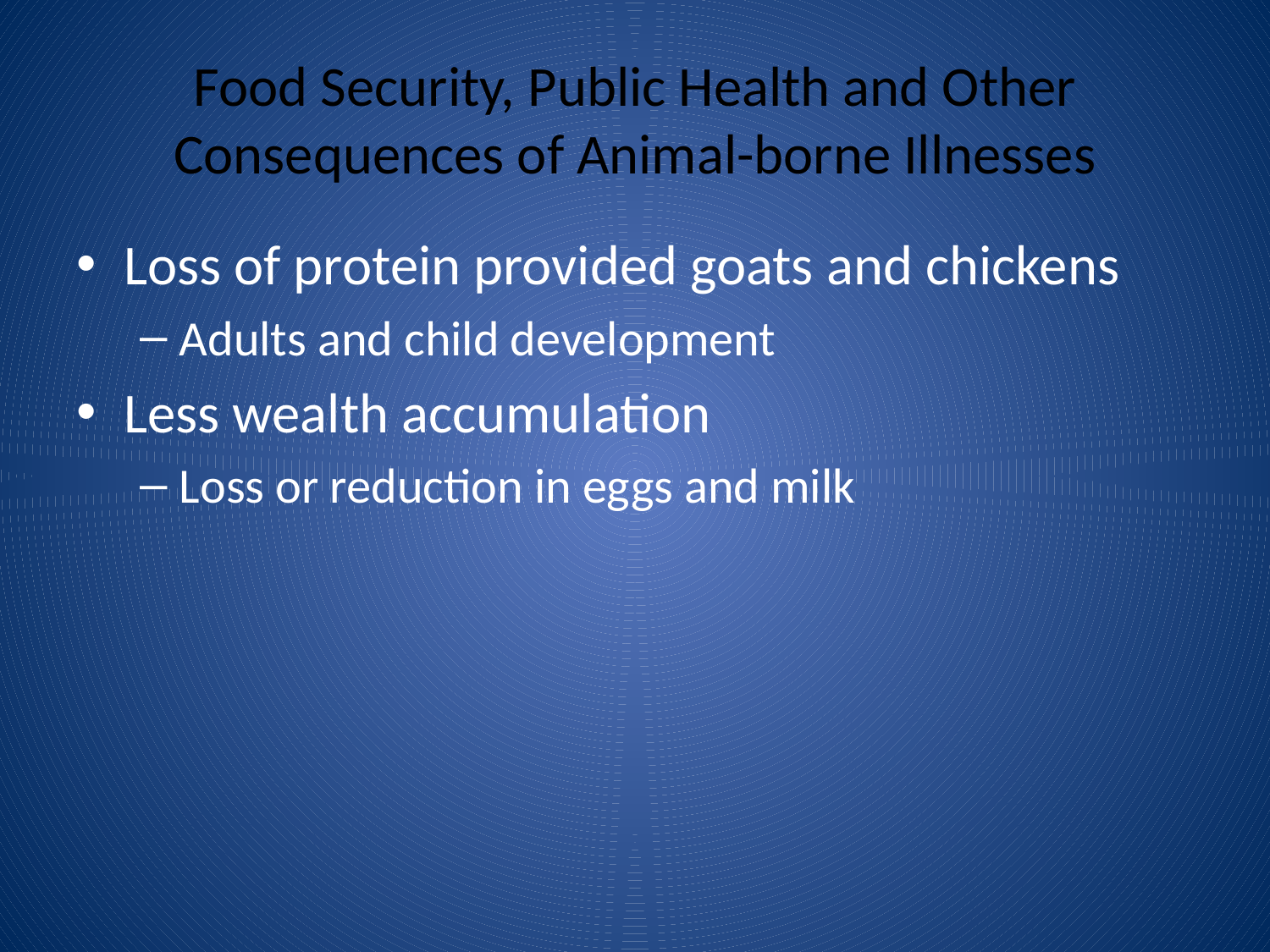

# Food Security, Public Health and Other Consequences of Animal-borne Illnesses
Loss of protein provided goats and chickens
Adults and child development
Less wealth accumulation
Loss or reduction in eggs and milk